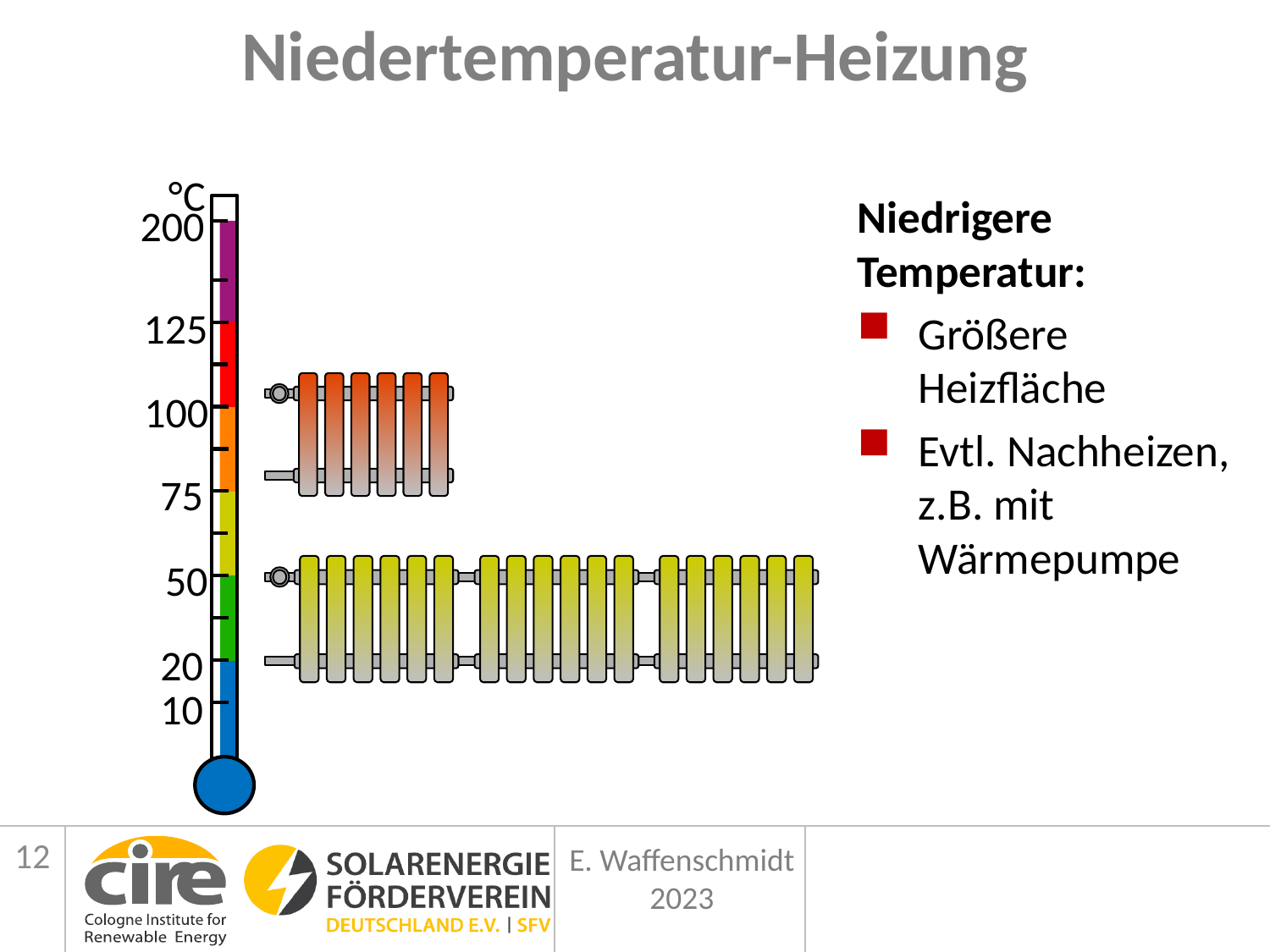

# Niedertemperatur-Heizung
°C

200
125
100
75
50
20
10
Niedrigere Temperatur:
Größere Heizfläche
Evtl. Nachheizen, z.B. mit Wärmepumpe

12